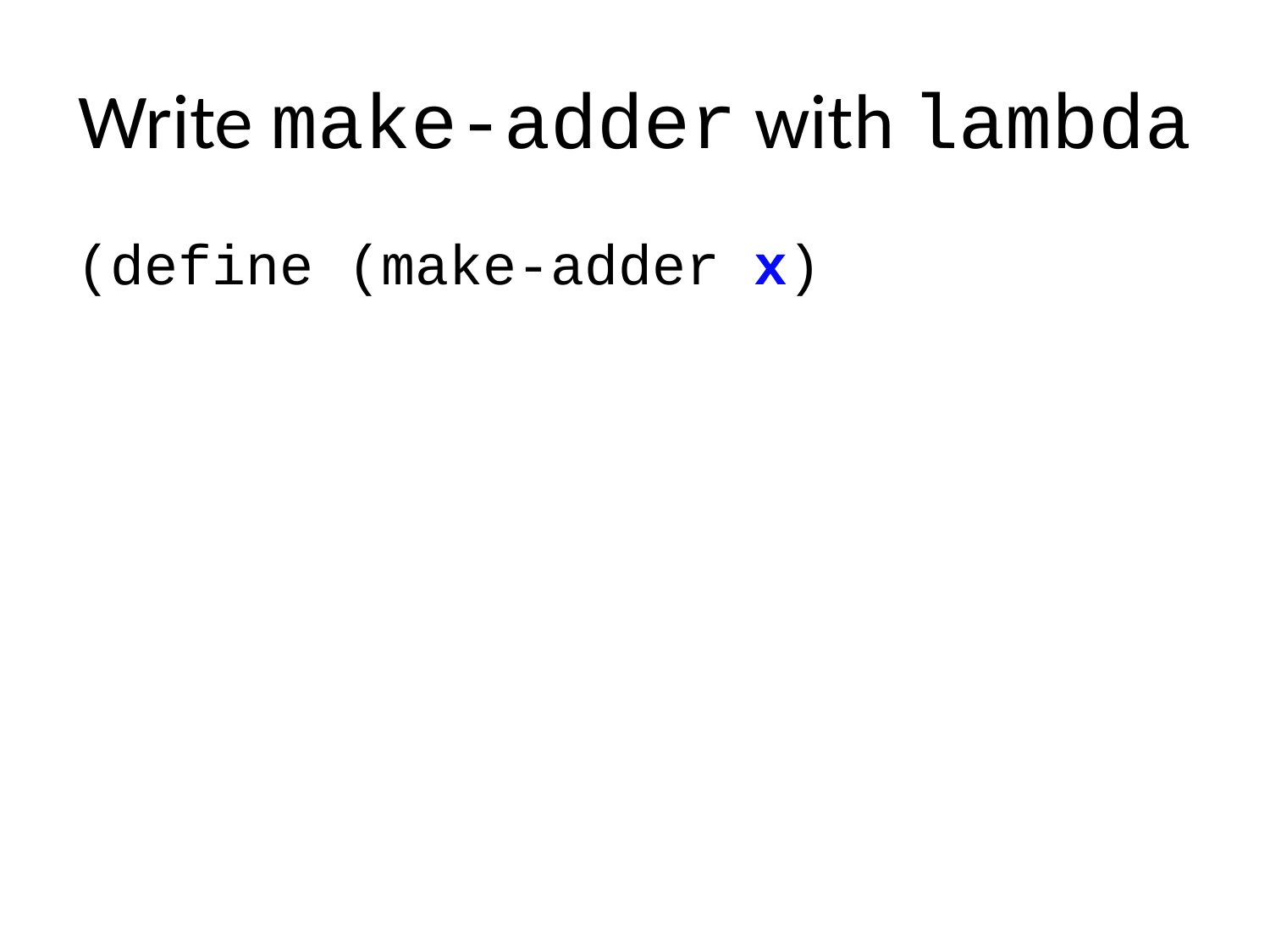

# Write make-adder with lambda
(define (make-adder x)